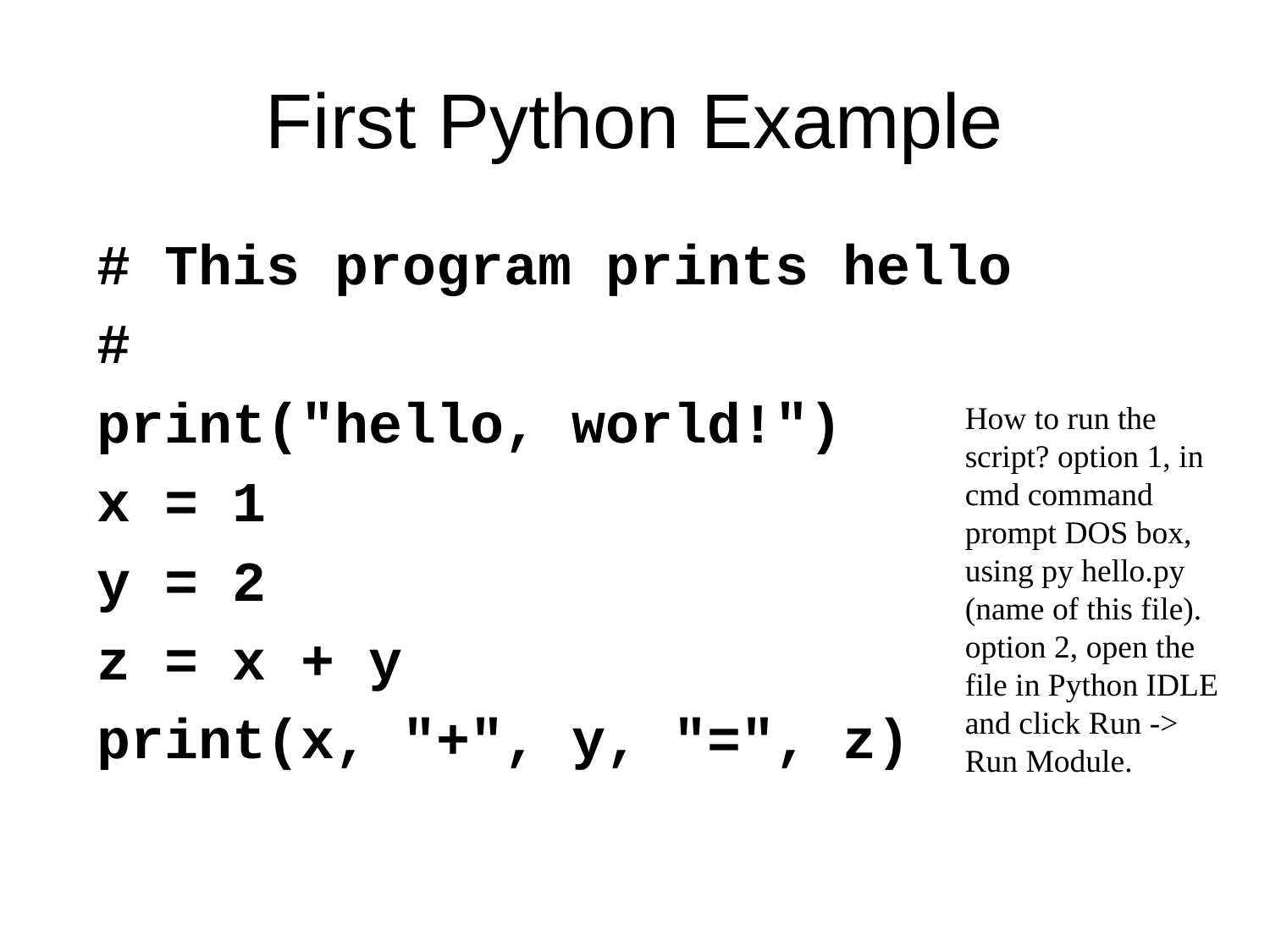

# First Python Example
# This program prints hello
#
print("hello, world!")
x = 1
y = 2
z = x + y
print(x, "+", y, "=", z)
How to run the script? option 1, in cmd command prompt DOS box, using py hello.py (name of this file).
option 2, open the file in Python IDLE and click Run -> Run Module.